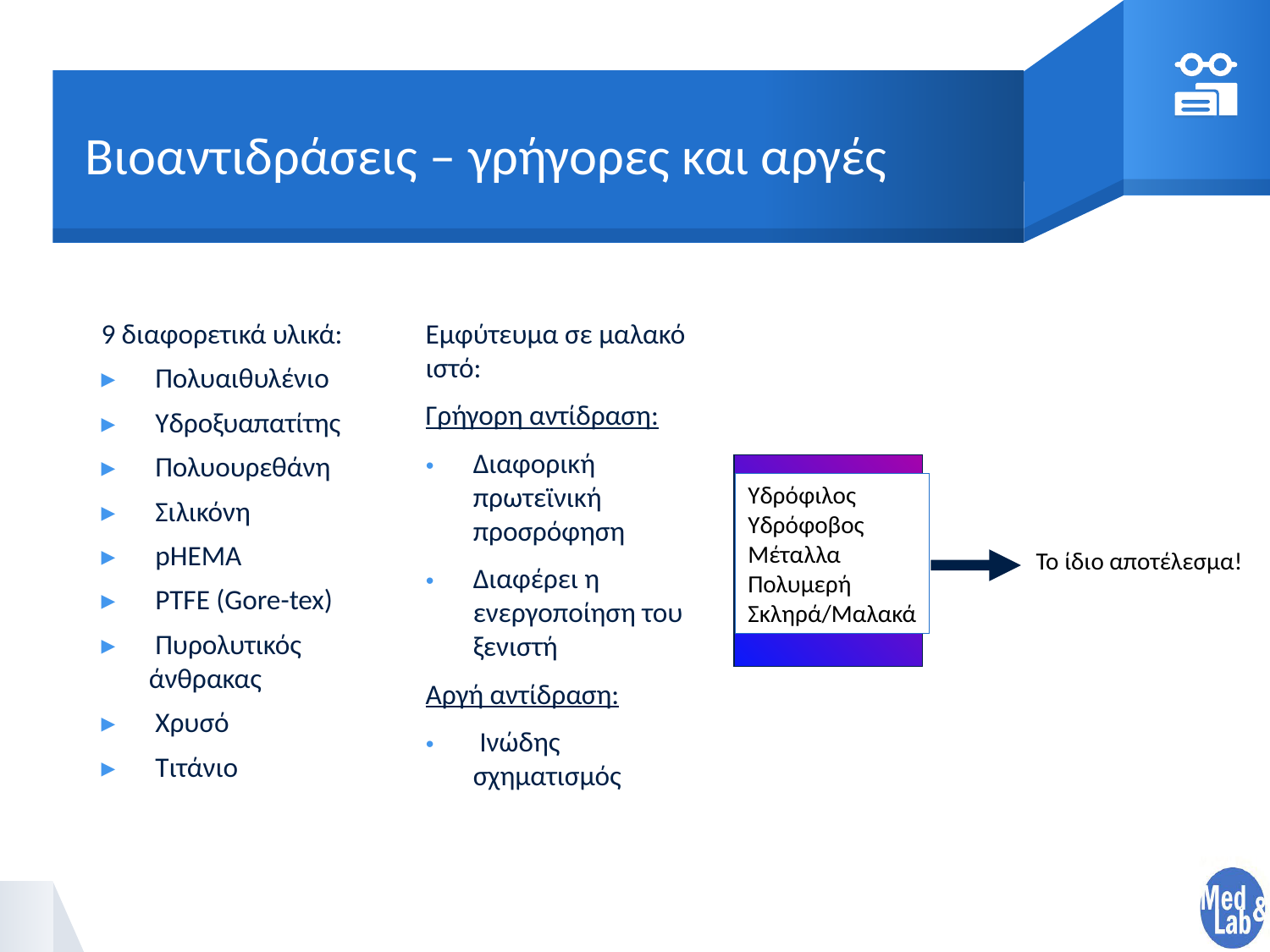

# Βιοαντιδράσεις – γρήγορες και αργές
9 διαφορετικά υλικά:
 Πολυαιθυλένιο
 Υδροξυαπατίτης
 Πολυουρεθάνη
 Σιλικόνη
 pHEMA
 PTFE (Gore-tex)
 Πυρολυτικός άνθρακας
 Χρυσό
 Τιτάνιο

Εμφύτευμα σε μαλακό ιστό:
Γρήγορη αντίδραση:
Διαφορική πρωτεϊνική προσρόφηση
Διαφέρει η ενεργοποίηση του ξενιστή
Αργή αντίδραση:
 Ινώδης σχηματισμός

Υδρόφιλος
Υδρόφοβος
Μέταλλα
Πολυμερή
Σκληρά/Μαλακά
Το ίδιο αποτέλεσμα!